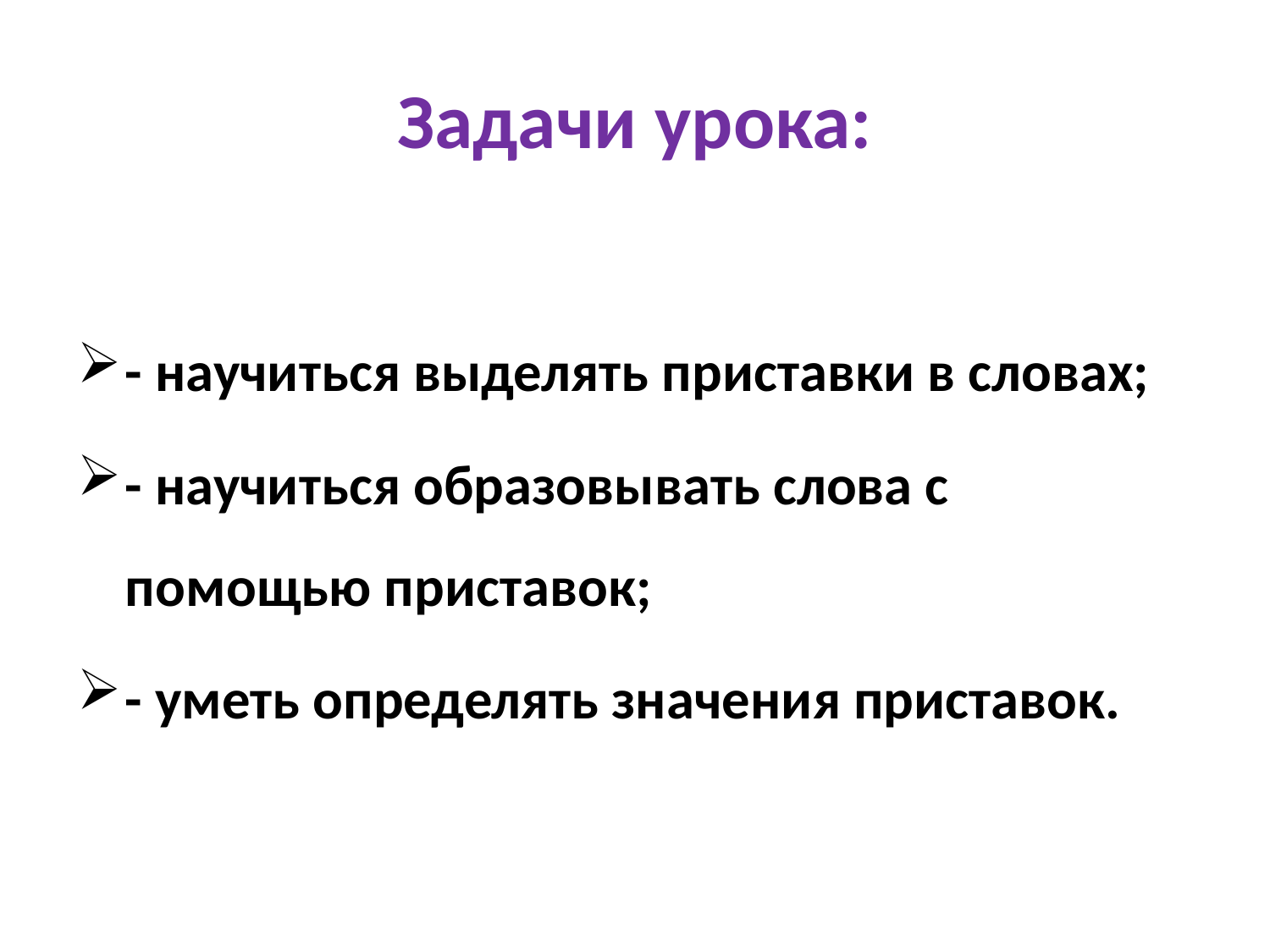

# Задачи урока:

- научиться выделять приставки в словах;
- научиться образовывать слова с помощью приставок;
- уметь определять значения приставок.